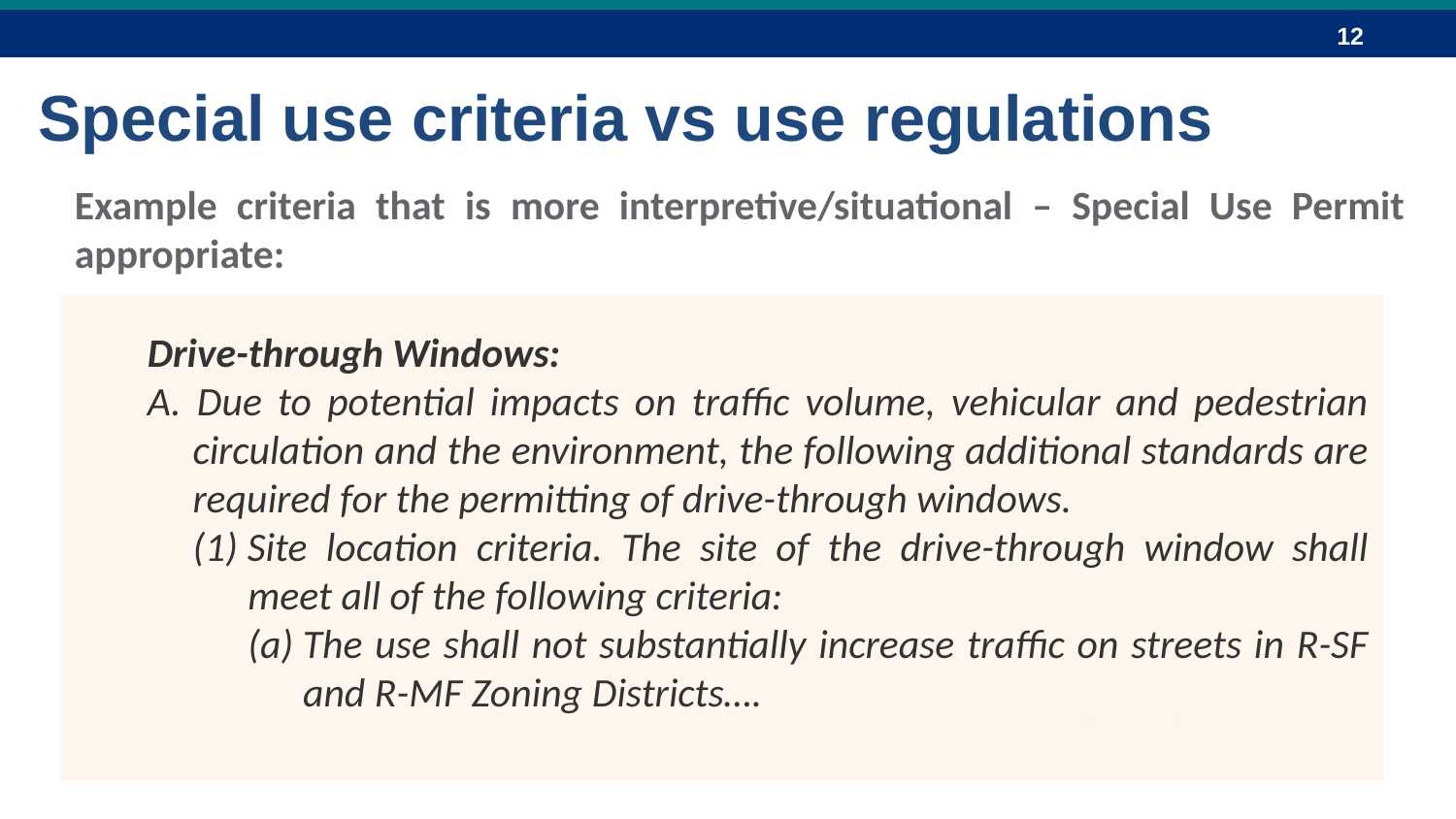

Special use criteria vs use regulations
Example criteria that is more interpretive/situational – Special Use Permit appropriate:

Drive-through Windows:
A. Due to potential impacts on traffic volume, vehicular and pedestrian circulation and the environment, the following additional standards are required for the permitting of drive-through windows.
(1) Site location criteria. The site of the drive-through window shall meet all of the following criteria:
(a) The use shall not substantially increase traffic on streets in R-SF and R-MF Zoning Districts….